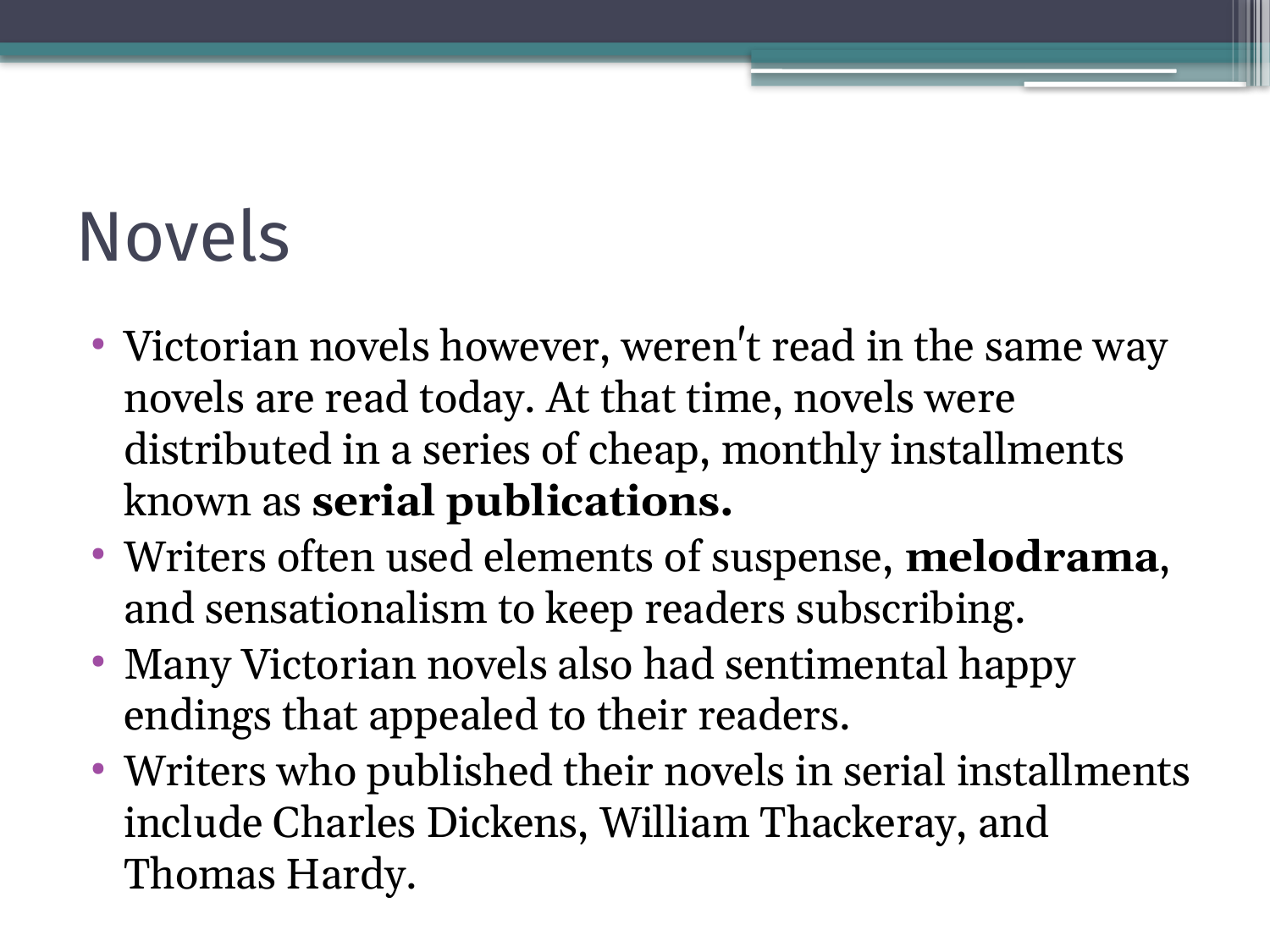

# Novels
Victorian novels however, weren't read in the same way novels are read today. At that time, novels were distributed in a series of cheap, monthly installments known as serial publications.
Writers often used elements of suspense, melodrama, and sensationalism to keep readers subscribing.
Many Victorian novels also had sentimental happy endings that appealed to their readers.
Writers who published their novels in serial installments include Charles Dickens, William Thackeray, and Thomas Hardy.